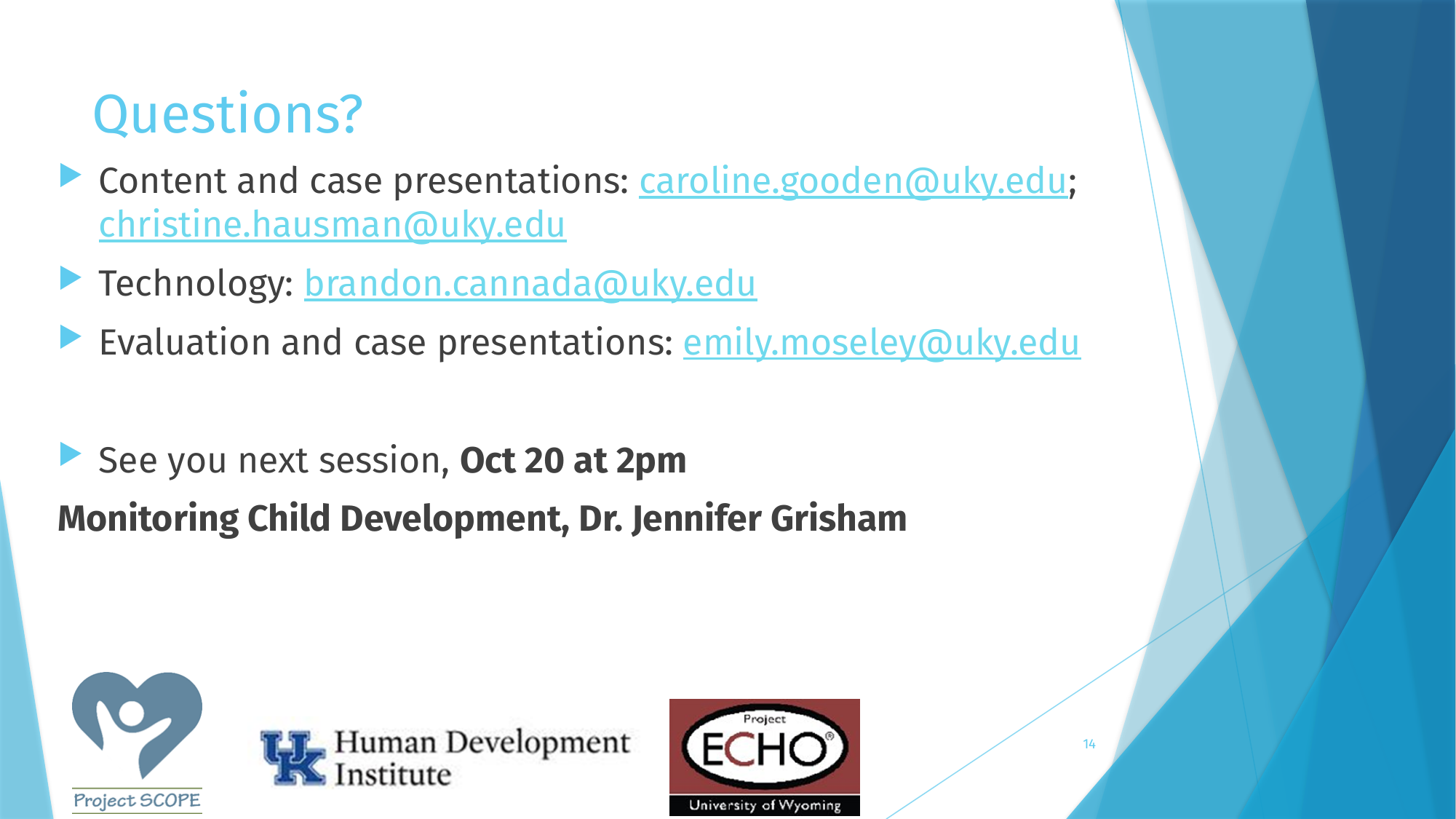

# Questions?
Content and case presentations: caroline.gooden@uky.edu; christine.hausman@uky.edu
Technology: brandon.cannada@uky.edu
Evaluation and case presentations: emily.moseley@uky.edu

See you next session, Oct 20 at 2pm
Monitoring Child Development, Dr. Jennifer Grisham

14